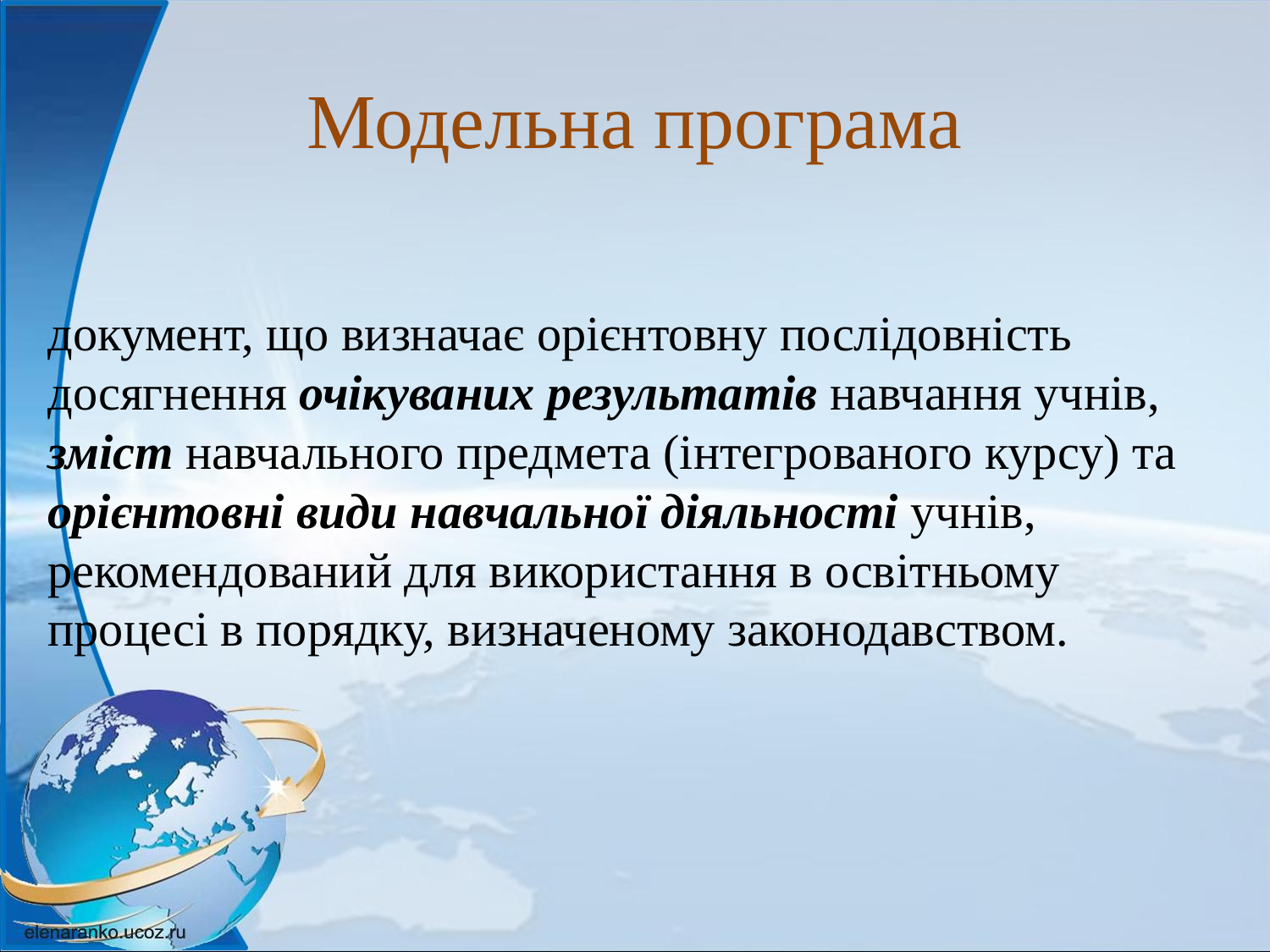

# Модельна програма

документ, що визначає орієнтовну послідовність досягнення очікуваних результатів навчання учнів, зміст навчального предмета (інтегрованого курсу) та орієнтовні види навчальної діяльності учнів, рекомендований для використання в освітньому процесі в порядку, визначеному законодавством.